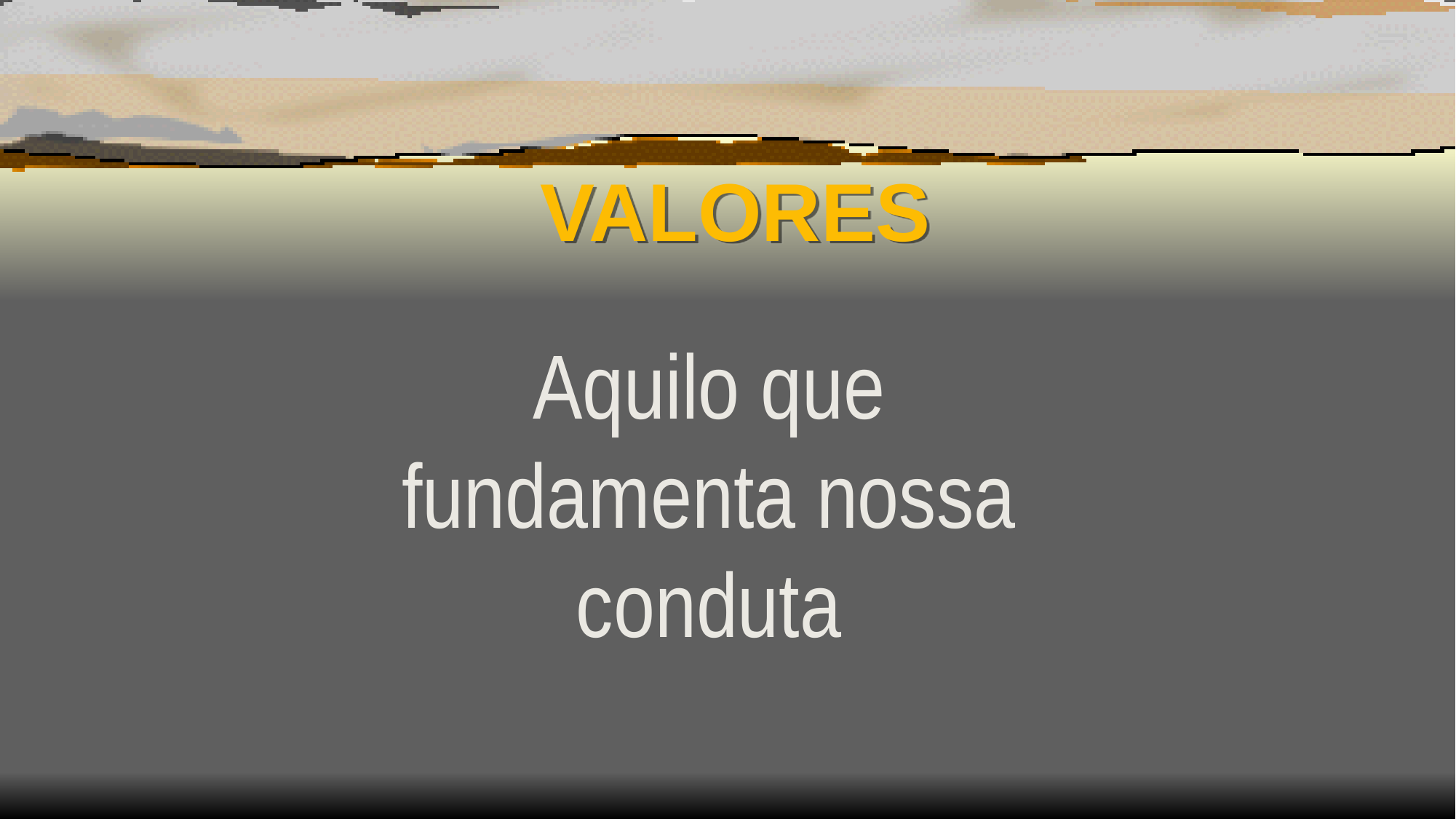

# VALORES
Aquilo que fundamenta nossa conduta